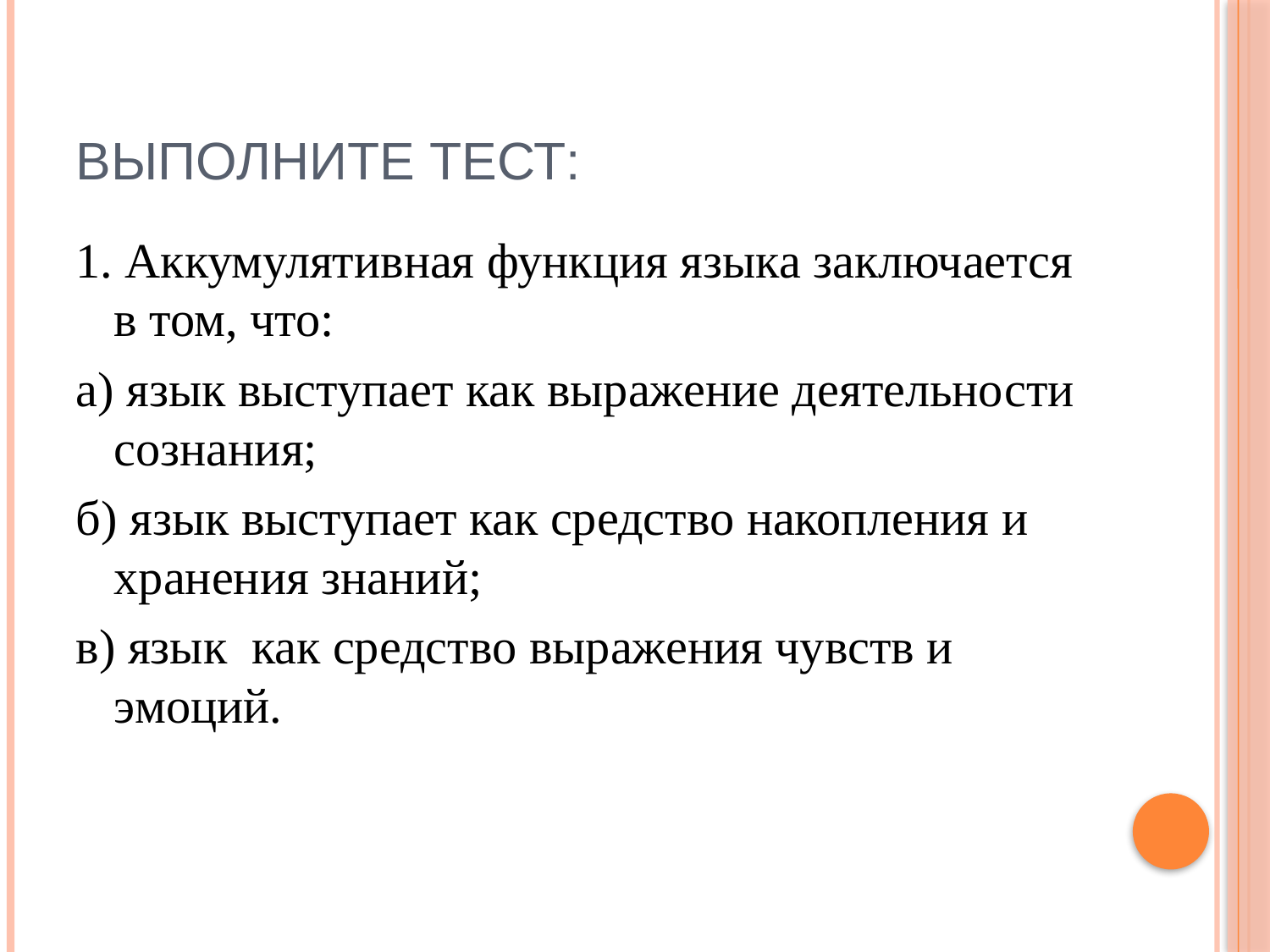

# Выполните тест:
1. Аккумулятивная функция языка заключается в том, что:
а) язык выступает как выражение деятельности сознания;
б) язык выступает как средство накопления и хранения знаний;
в) язык  как средство выражения чувств и эмоций.